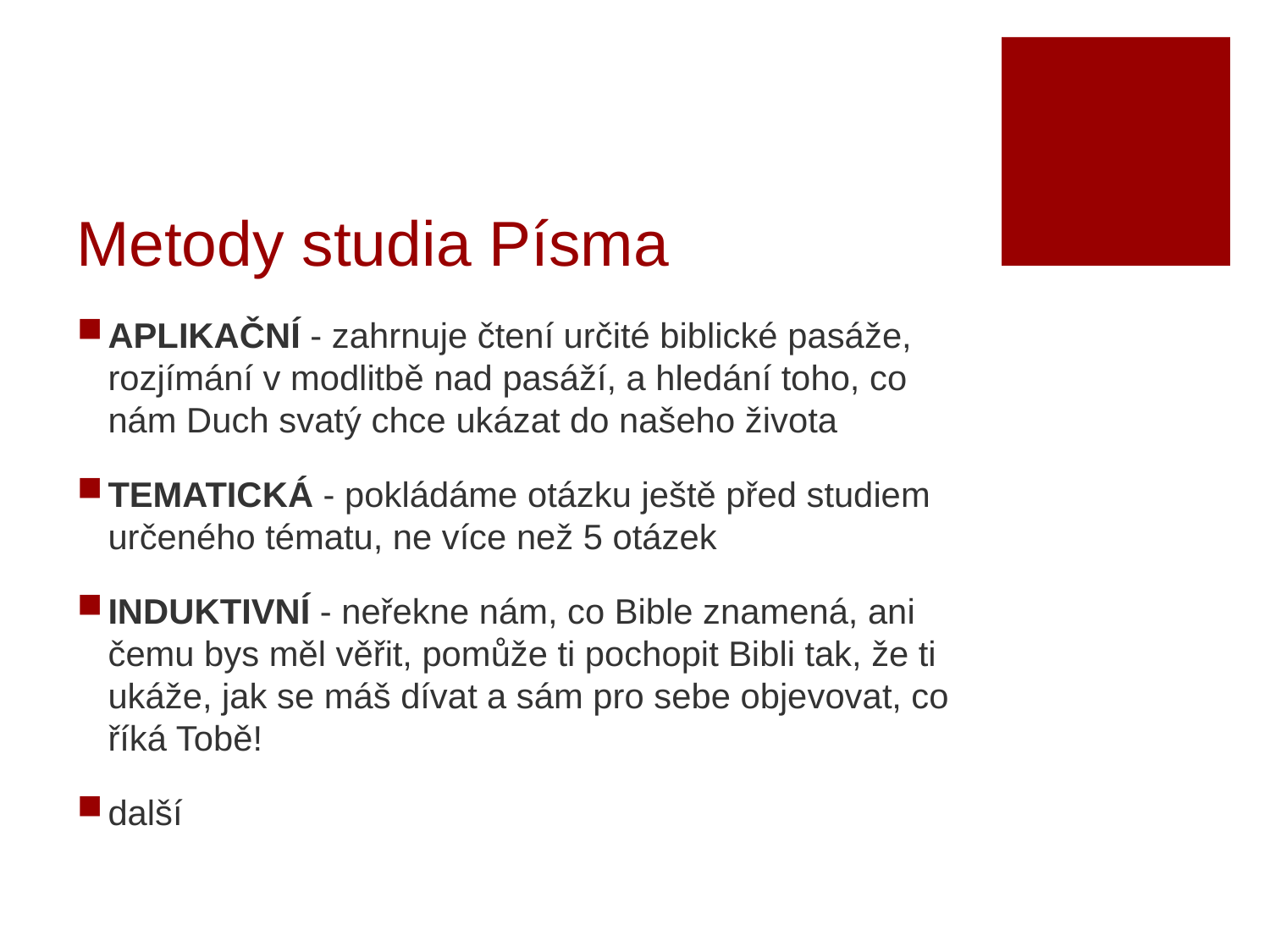

# Metody studia Písma
APLIKAČNÍ - zahrnuje čtení určité biblické pasáže, rozjímání v modlitbě nad pasáží, a hledání toho, co nám Duch svatý chce ukázat do našeho života
TEMATICKÁ - pokládáme otázku ještě před studiem určeného tématu, ne více než 5 otázek
INDUKTIVNÍ - neřekne nám, co Bible znamená, ani čemu bys měl věřit, pomůže ti pochopit Bibli tak, že ti ukáže, jak se máš dívat a sám pro sebe objevovat, co říká Tobě!
další